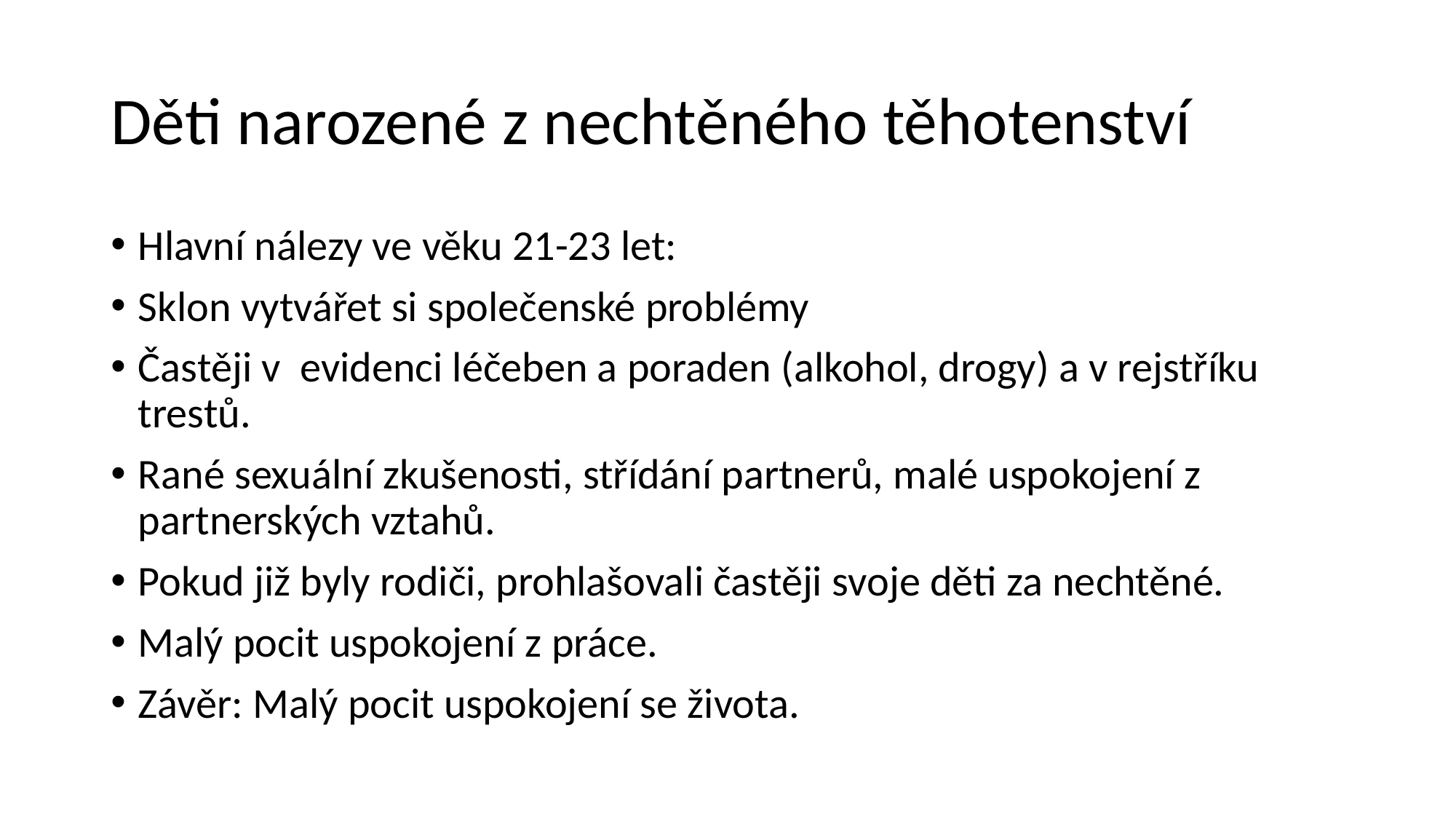

# Děti narozené z nechtěného těhotenství
Hlavní nálezy ve věku 21-23 let:
Sklon vytvářet si společenské problémy
Častěji v  evidenci léčeben a poraden (alkohol, drogy) a v rejstříku trestů.
Rané sexuální zkušenosti, střídání partnerů, malé uspokojení z partnerských vztahů.
Pokud již byly rodiči, prohlašovali častěji svoje děti za nechtěné.
Malý pocit uspokojení z práce.
Závěr: Malý pocit uspokojení se života.